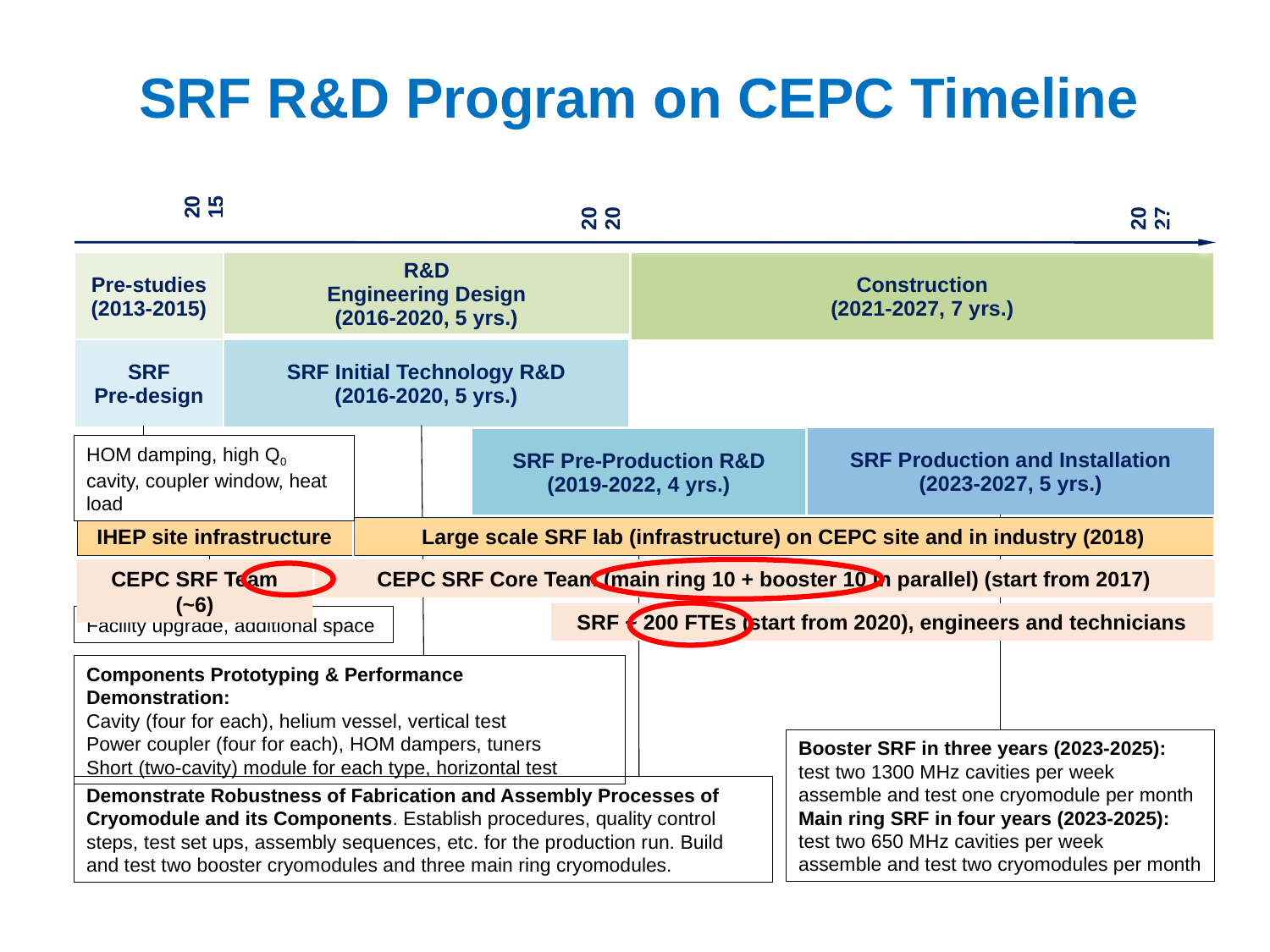

# SRF R&D Program on CEPC Timeline
|  |  | 2015 |  |  |  |  |  |  |  | 2020 |  | 2027 |  |  |  |  |  |  |  |  |  |  |
| --- | --- | --- | --- | --- | --- | --- | --- | --- | --- | --- | --- | --- | --- | --- | --- | --- | --- | --- | --- | --- | --- | --- |
| Construction (2021-2027, 7 yrs.) |
| --- |
| Pre-studies (2013-2015) |
| --- |
| R&D Engineering Design (2016-2020, 5 yrs.) |
| --- |
| SRF Pre-design |
| --- |
| SRF Initial Technology R&D (2016-2020, 5 yrs.) |
| --- |
| SRF Production and Installation (2023-2027, 5 yrs.) |
| --- |
| SRF Pre-Production R&D (2019-2022, 4 yrs.) |
| --- |
HOM damping, high Q0 cavity, coupler window, heat load
IHEP site infrastructure
Large scale SRF lab (infrastructure) on CEPC site and in industry (2018)

CEPC SRF Team (~6)
CEPC SRF Core Team (main ring 10 + booster 10 in parallel) (start from 2017)

SRF ~ 200 FTEs (start from 2020), engineers and technicians

Facility upgrade, additional space
Components Prototyping & Performance Demonstration:
Cavity (four for each), helium vessel, vertical test
Power coupler (four for each), HOM dampers, tuners
Short (two-cavity) module for each type, horizontal test
Booster SRF in three years (2023-2025):
test two 1300 MHz cavities per week
assemble and test one cryomodule per month
Main ring SRF in four years (2023-2025):
test two 650 MHz cavities per week
assemble and test two cryomodules per month
Demonstrate Robustness of Fabrication and Assembly Processes of Cryomodule and its Components. Establish procedures, quality control steps, test set ups, assembly sequences, etc. for the production run. Build and test two booster cryomodules and three main ring cryomodules.